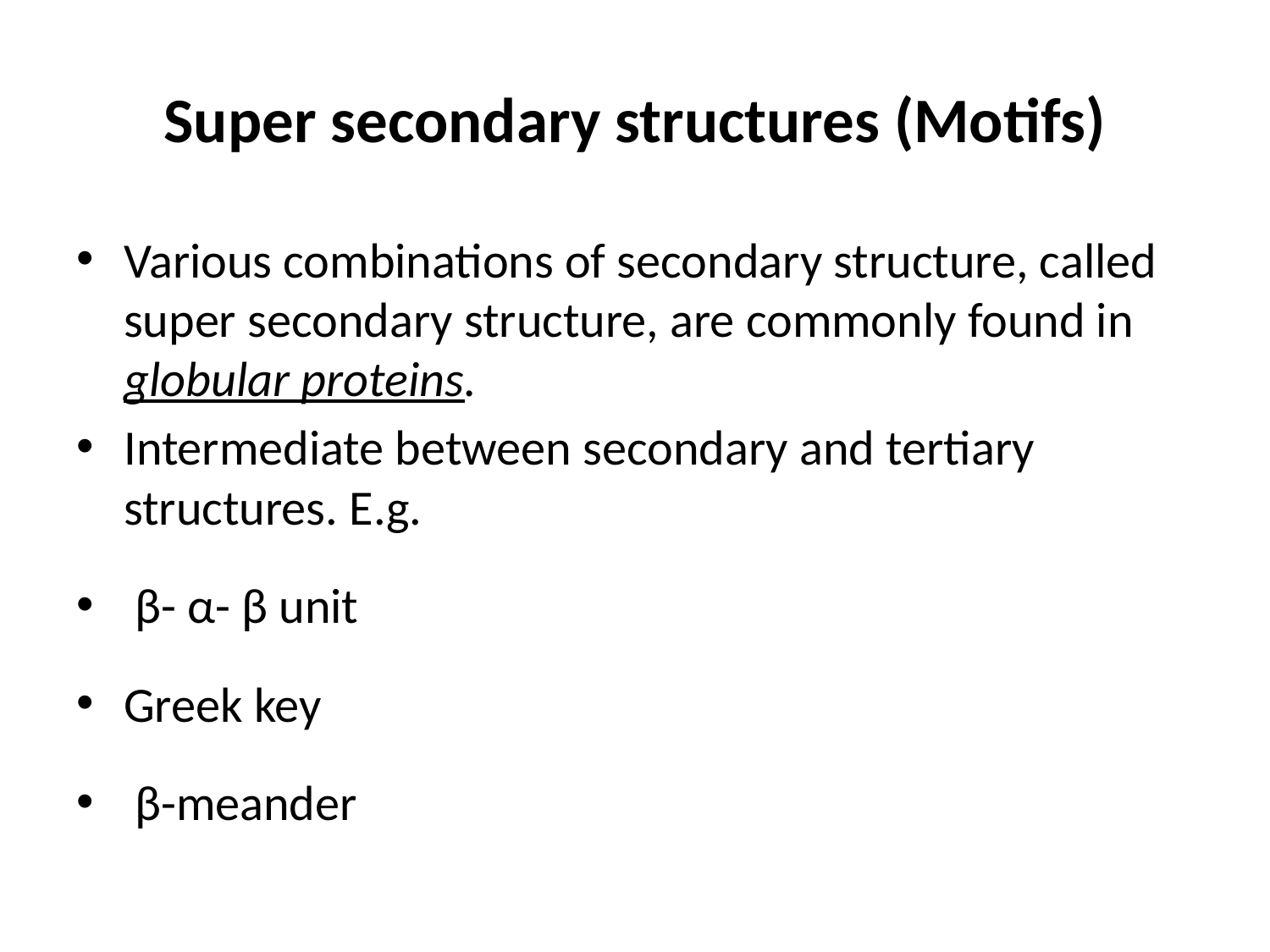

# Super secondary structures (Motifs)
Various combinations of secondary structure, called super secondary structure, are commonly found in globular proteins.
Intermediate between secondary and tertiary structures. E.g.
 β- α- β unit
Greek key
 β-meander